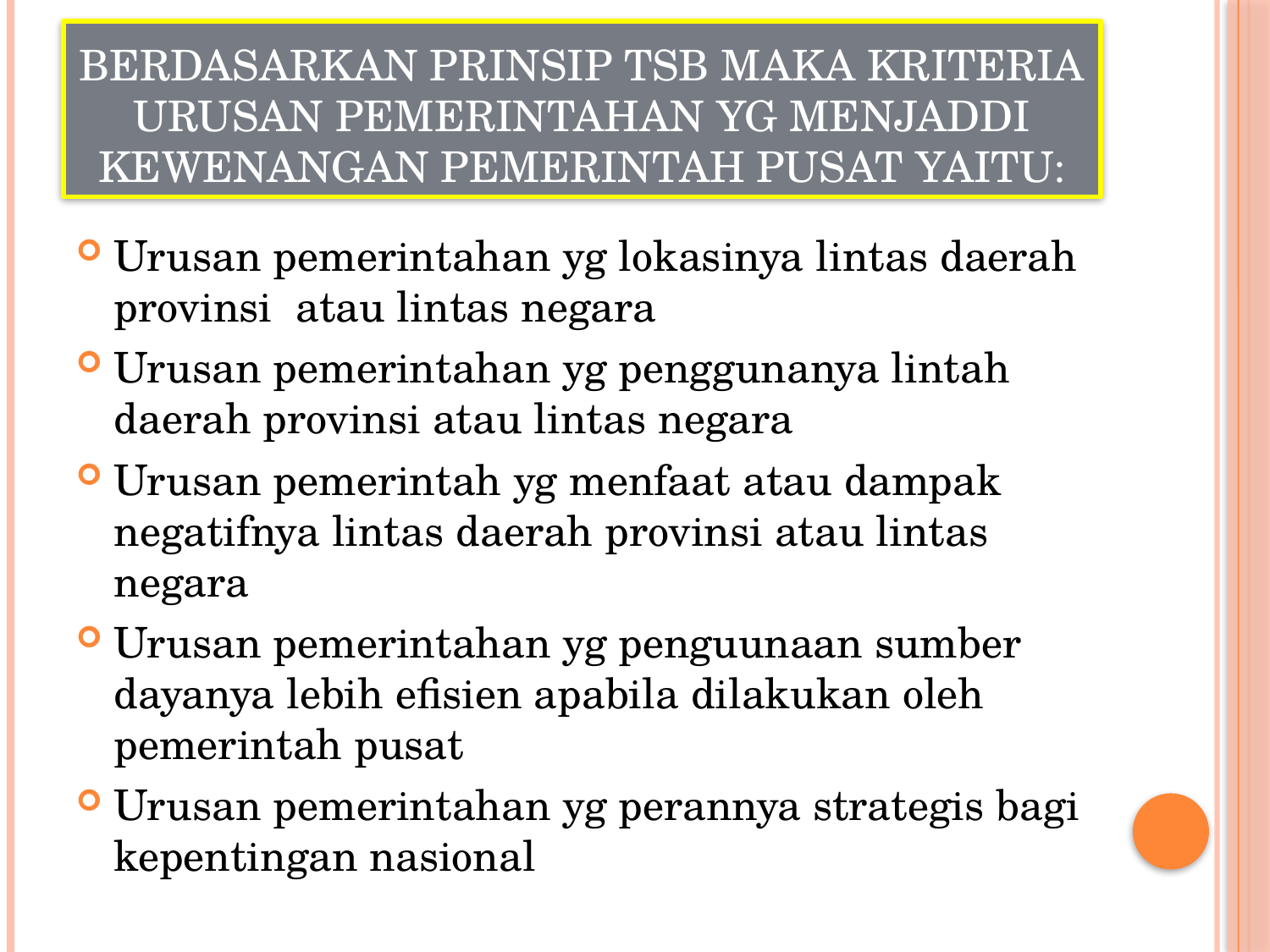

# Berdasarkan prinsip tsb maka kriteria urusan pemerintahan yg menjaddi kewenangan pemerintah pusat yaitu:
Urusan pemerintahan yg lokasinya lintas daerah provinsi  atau lintas negara
Urusan pemerintahan yg penggunanya lintah daerah provinsi atau lintas negara
Urusan pemerintah yg menfaat atau dampak negatifnya lintas daerah provinsi atau lintas negara
Urusan pemerintahan yg penguunaan sumber dayanya lebih efisien apabila dilakukan oleh pemerintah pusat
Urusan pemerintahan yg perannya strategis bagi kepentingan nasional